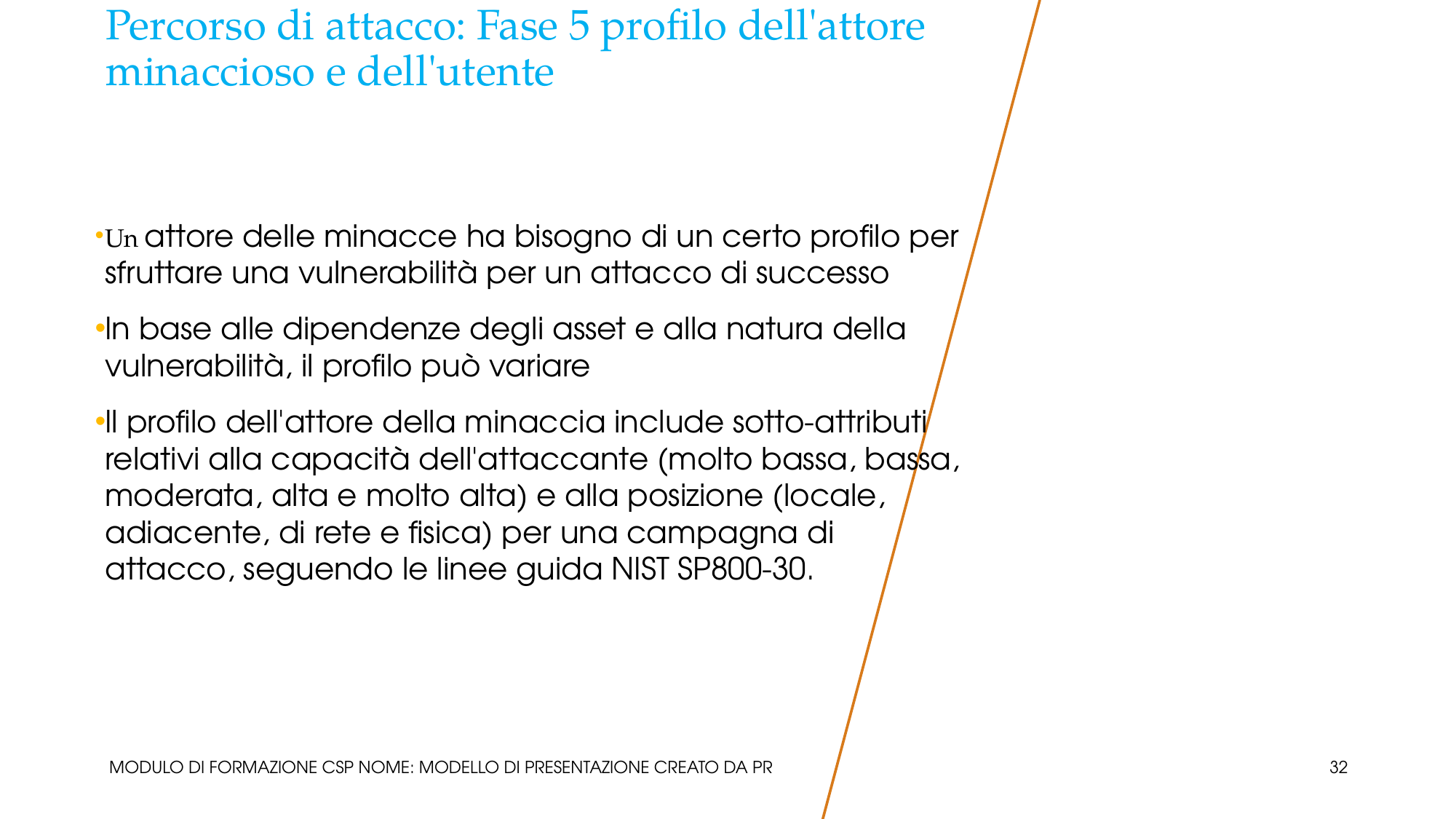

# Percorso di attacco: Fase 5 profilo dell'attore minaccioso e dell'utente
Un attore delle minacce ha bisogno di un certo profilo per sfruttare una vulnerabilità per un attacco di successo
In base alle dipendenze degli asset e alla natura della vulnerabilità, il profilo può variare
Il profilo dell'attore della minaccia include sotto-attributi relativi alla capacità dell'attaccante (molto bassa, bassa, moderata, alta e molto alta) e alla posizione (locale, adiacente, di rete e fisica) per una campagna di attacco, seguendo le linee guida NIST SP800-30.
MODULO DI FORMAZIONE CSP NOME: MODELLO DI PRESENTAZIONE CREATO DA PR
32